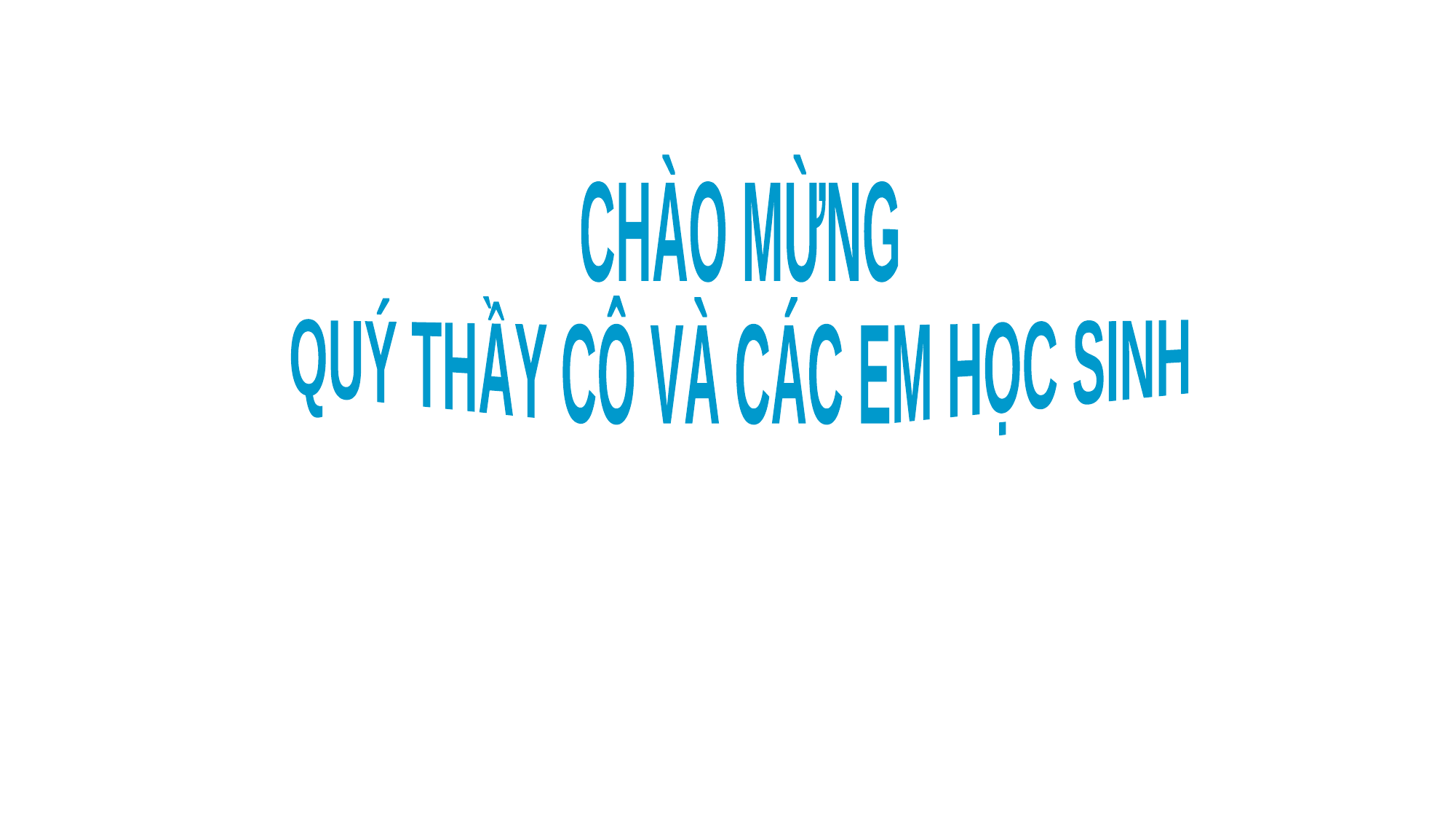

CHÀO MỪNG
QUÝ THẦY CÔ VÀ CÁC EM HỌC SINH